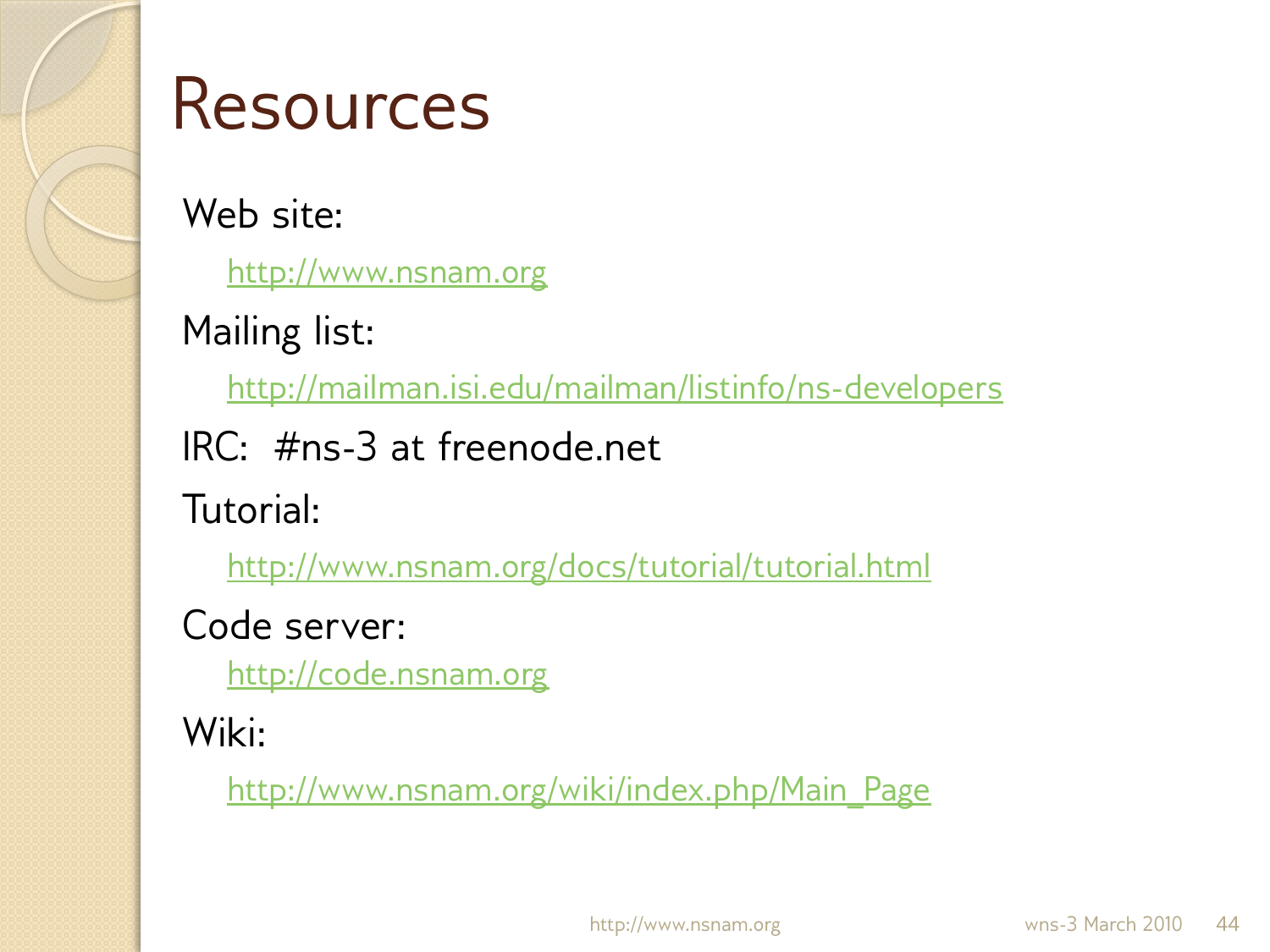

# Resources
Web site:
http://www.nsnam.org
Mailing list:
http://mailman.isi.edu/mailman/listinfo/ns-developers
IRC:  #ns-3 at freenode.net
Tutorial:
http://www.nsnam.org/docs/tutorial/tutorial.html
Code server:
http://code.nsnam.org
Wiki:
http://www.nsnam.org/wiki/index.php/Main_Page
wns-3 March 2010
44

http://www.nsnam.org